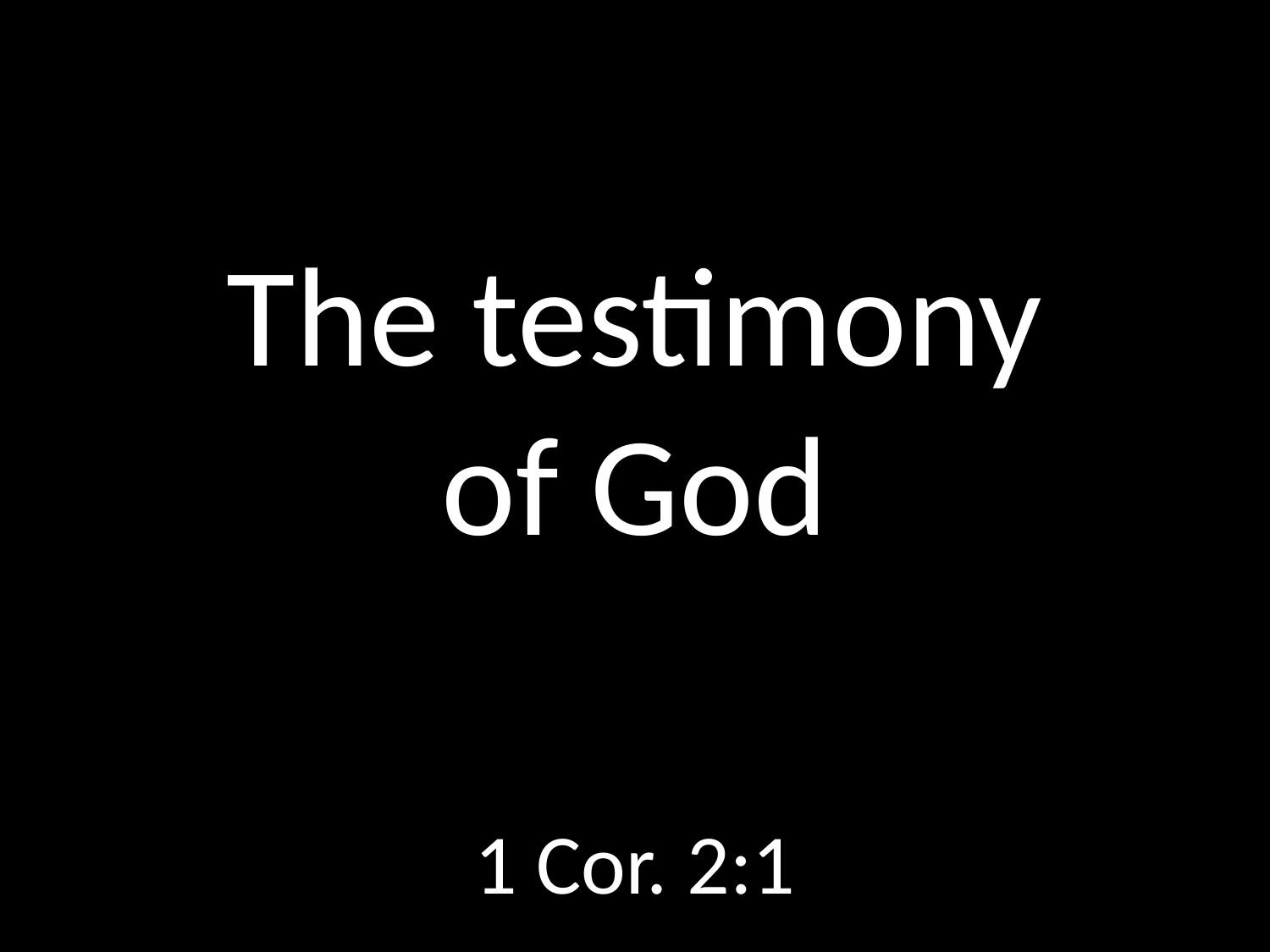

# The testimony of God
GOD
GOD
1 Cor. 2:1